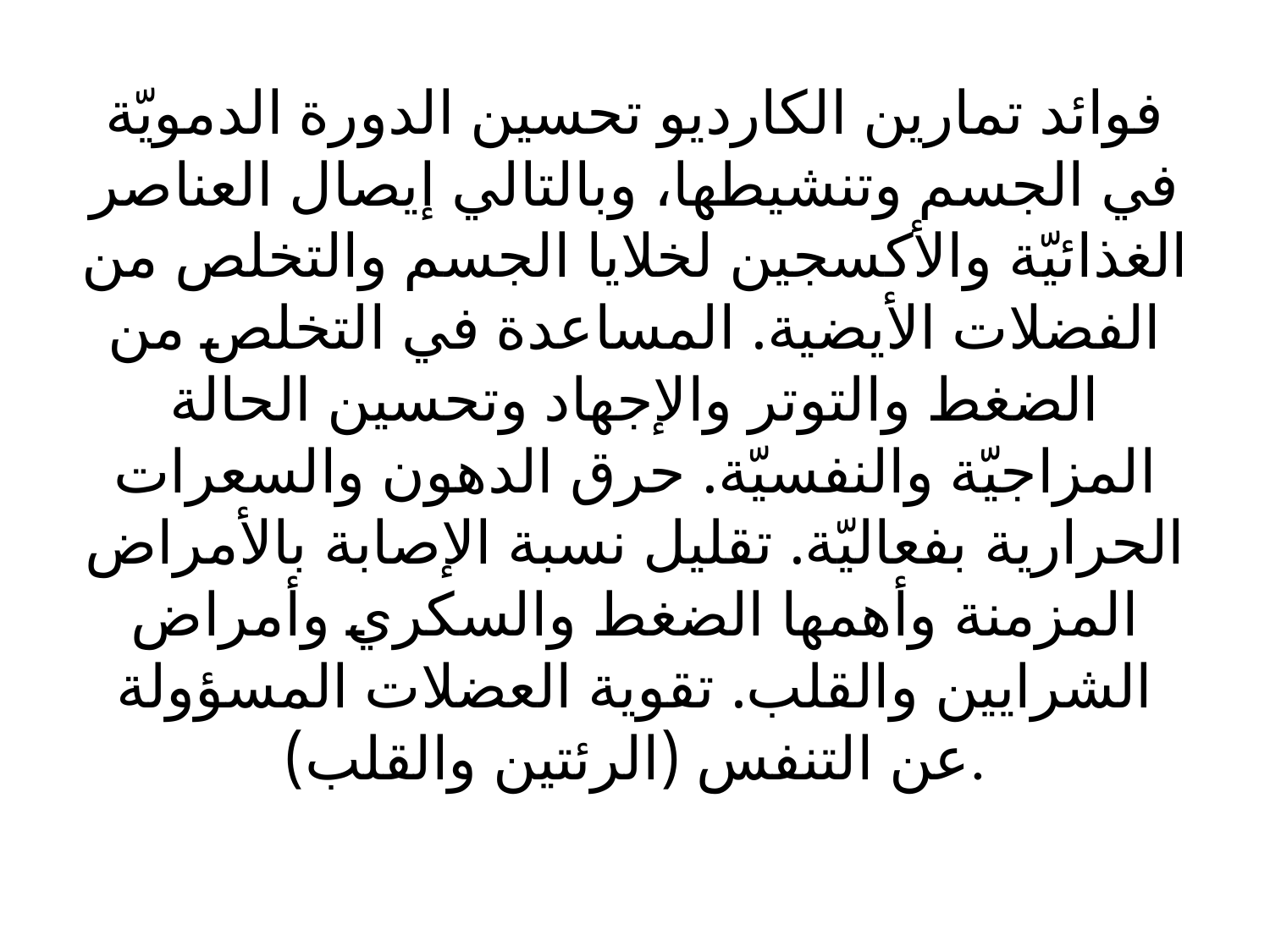

# فوائد تمارين الكارديو تحسين الدورة الدمويّة في الجسم وتنشيطها، وبالتالي إيصال العناصر الغذائيّة والأكسجين لخلايا الجسم والتخلص من الفضلات الأيضية. المساعدة في التخلص من الضغط والتوتر والإجهاد وتحسين الحالة المزاجيّة والنفسيّة. حرق الدهون والسعرات الحرارية بفعاليّة. تقليل نسبة الإصابة بالأمراض المزمنة وأهمها الضغط والسكري وأمراض الشرايين والقلب. تقوية العضلات المسؤولة عن التنفس (الرئتين والقلب).